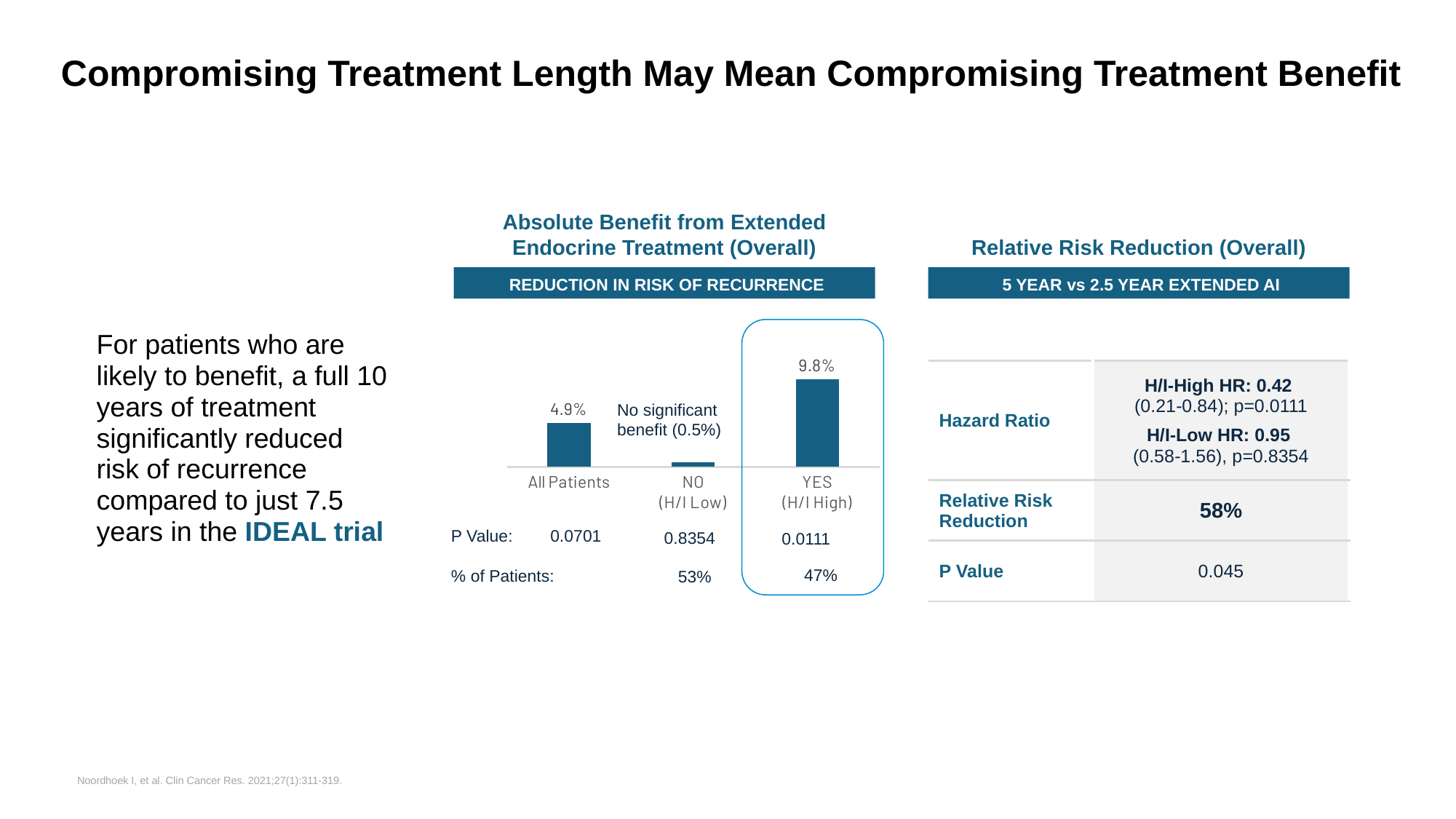

# Compromising Treatment Length May Mean Compromising Treatment Benefit

### Chart

| Category | Series 1 |
|---|---|
| All Patients | 0.049 |
| NO
(H/I Low) | 0.005 |
| YES
(H/I High) | 0.098 |
Absolute Benefit from Extended Endocrine Treatment (Overall)
Relative Risk Reduction (Overall)
 REDUCTION IN RISK OF RECURRENCE
 5 YEAR vs 2.5 YEAR EXTENDED AI

For patients who are likely to benefit, a full 10 years of treatment significantly reduced risk of recurrence compared to just 7.5 years in the IDEAL trial
| Hazard Ratio | H/I-High HR: 0.42 (0.21-0.84); p=0.0111 H/I-Low HR: 0.95 (0.58-1.56), p=0.8354 |
| --- | --- |
| Relative Risk Reduction | 58% |
| P Value | 0.045 |
No significant benefit (0.5%)
P Value:

% of Patients:
0.0701
0.8354
0.0111
47%
53%
Noordhoek I, et al. Clin Cancer Res. 2021;27(1):311-319.